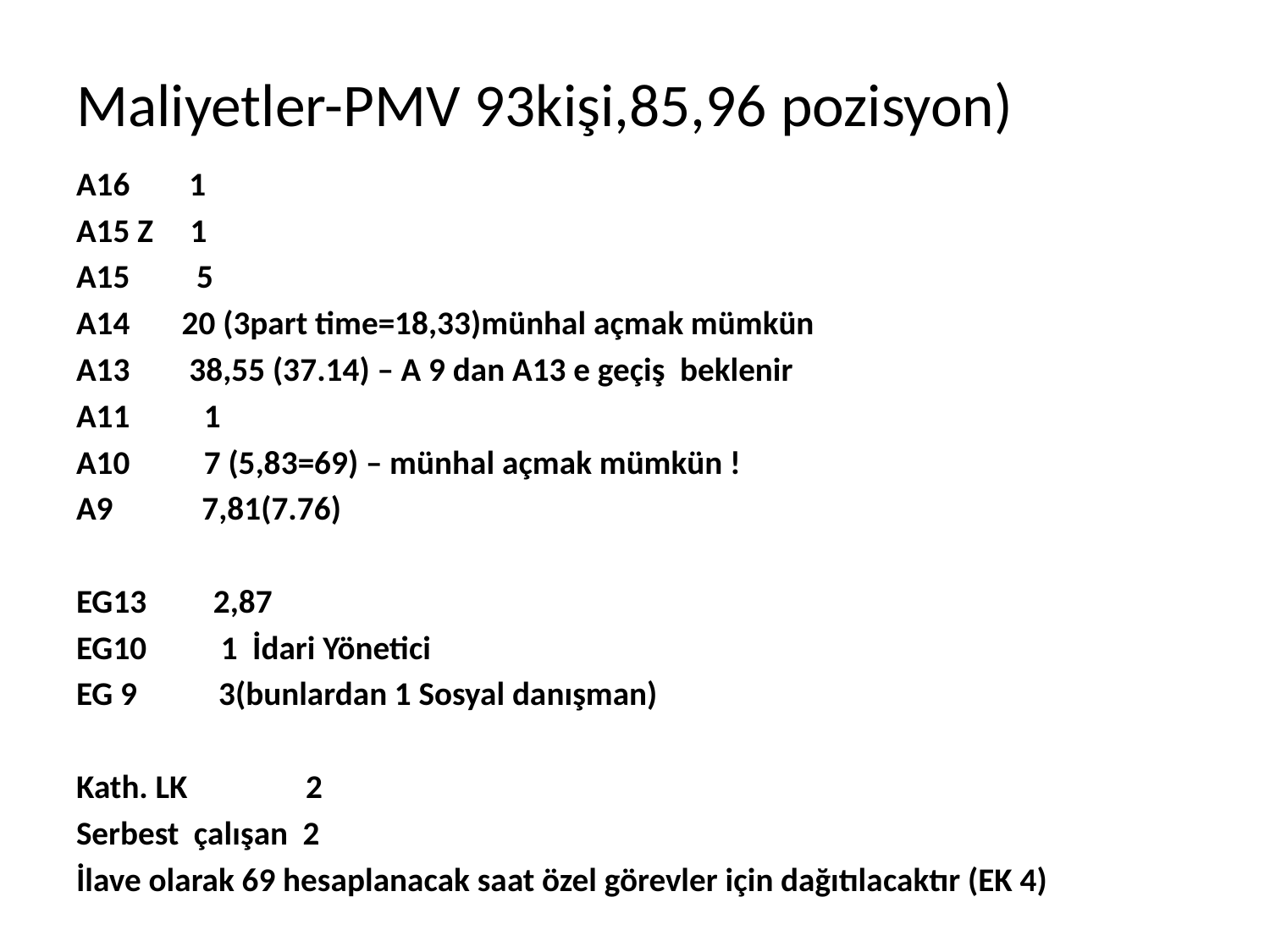

# Maliyetler-PMV 93kişi,85,96 pozisyon)
A16        1
A15 Z     1
A15         5
A14       20 (3part time=18,33)münhal açmak mümkün
A13        38,55 (37.14) – A 9 dan A13 e geçiş  beklenir
A11          1
A10          7 (5,83=69) – münhal açmak mümkün !
A9            7,81(7.76)

EG13         2,87
EG10          1  İdari Yönetici
EG 9           3(bunlardan 1 Sosyal danışman)

Kath. LK                2
Serbest  çalışan  2
İlave olarak 69 hesaplanacak saat özel görevler için dağıtılacaktır (EK 4)